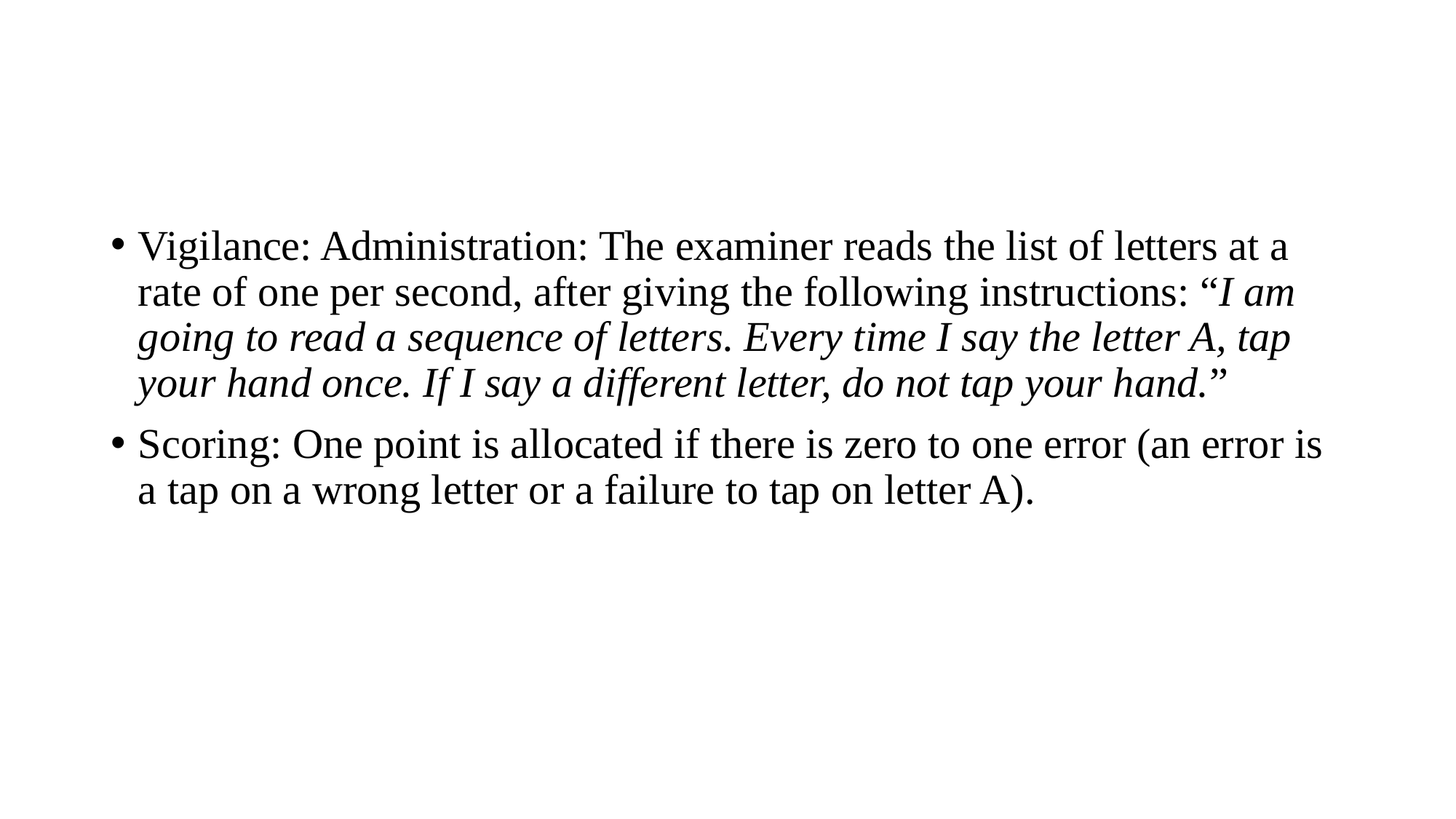

#
Vigilance: Administration: The examiner reads the list of letters at a rate of one per second, after giving the following instructions: “I am going to read a sequence of letters. Every time I say the letter A, tap your hand once. If I say a different letter, do not tap your hand.”
Scoring: One point is allocated if there is zero to one error (an error is a tap on a wrong letter or a failure to tap on letter A).